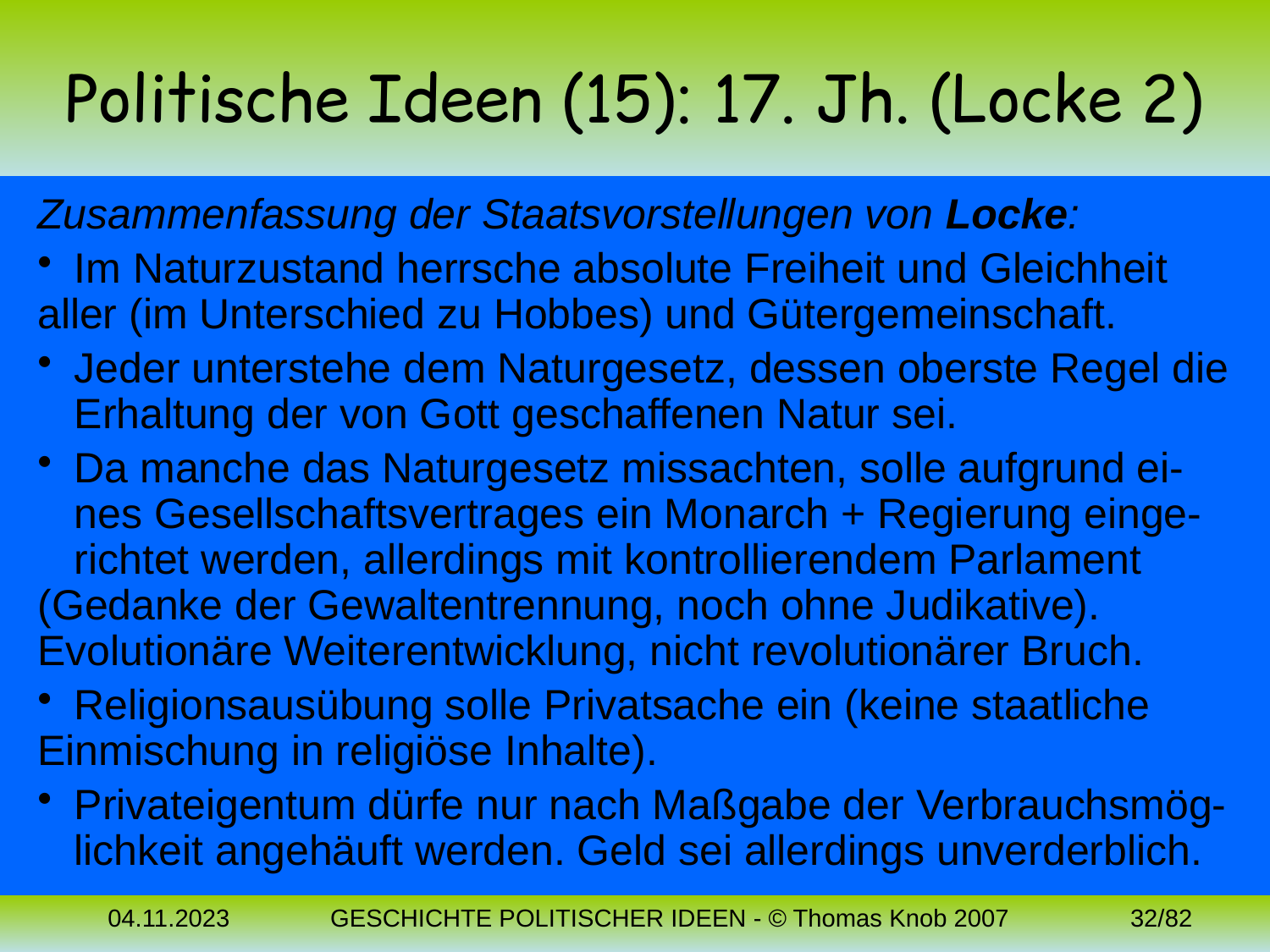

# Politische Ideen (15): 17. Jh. (Locke 2)
Zusammenfassung der Staatsvorstellungen von Locke:
 	Im Naturzustand herrsche absolute Freiheit und Gleichheit 	aller (im Unterschied zu Hobbes) und Gütergemeinschaft.
 	Jeder unterstehe dem Naturgesetz, dessen oberste Regel die 	Erhaltung der von Gott geschaffenen Natur sei.
	Da manche das Naturgesetz missachten, solle aufgrund ei-	nes Gesellschaftsvertrages ein Monarch + Regierung einge-	richtet werden, allerdings mit kontrollierendem Parlament 	(Gedanke der Gewaltentrennung, noch ohne Judikative).  	Evolutionäre Weiterentwicklung, nicht revolutionärer Bruch.
	Religionsausübung solle Privatsache ein (keine staatliche 	Einmischung in religiöse Inhalte).
 	Privateigentum dürfe nur nach Maßgabe der Verbrauchsmög-	lichkeit angehäuft werden. Geld sei allerdings unverderblich.

04.11.2023
GESCHICHTE POLITISCHER IDEEN - © Thomas Knob 2007
32/82